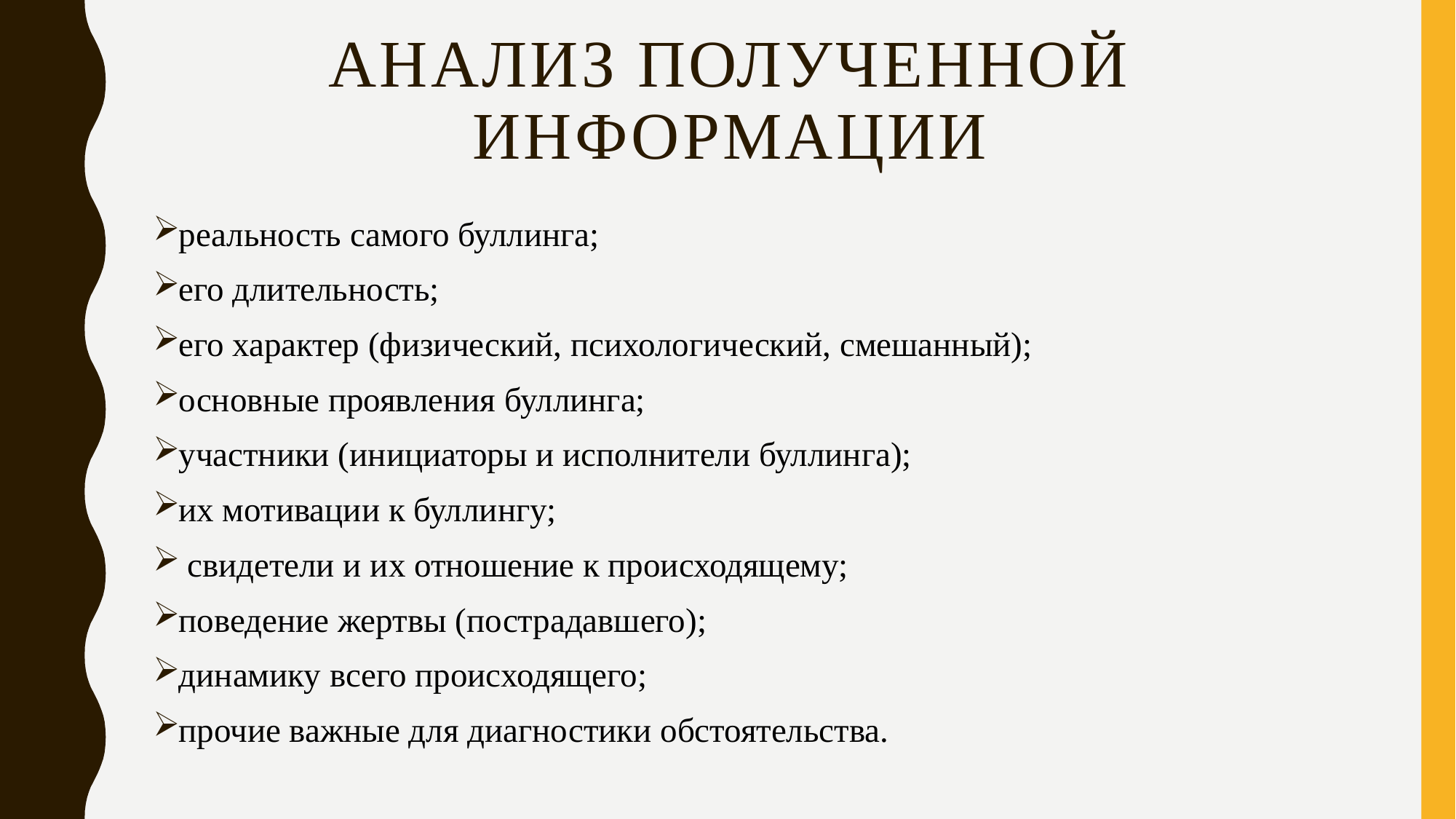

# Анализ полученной информации
реальность самого буллинга;
его длительность;
его характер (физический, психологический, смешанный);
основные проявления буллинга;
участники (инициаторы и исполнители буллинга);
их мотивации к буллингу;
 свидетели и их отношение к происходящему;
поведение жертвы (пострадавшего);
динамику всего происходящего;
прочие важные для диагностики обстоятельства.